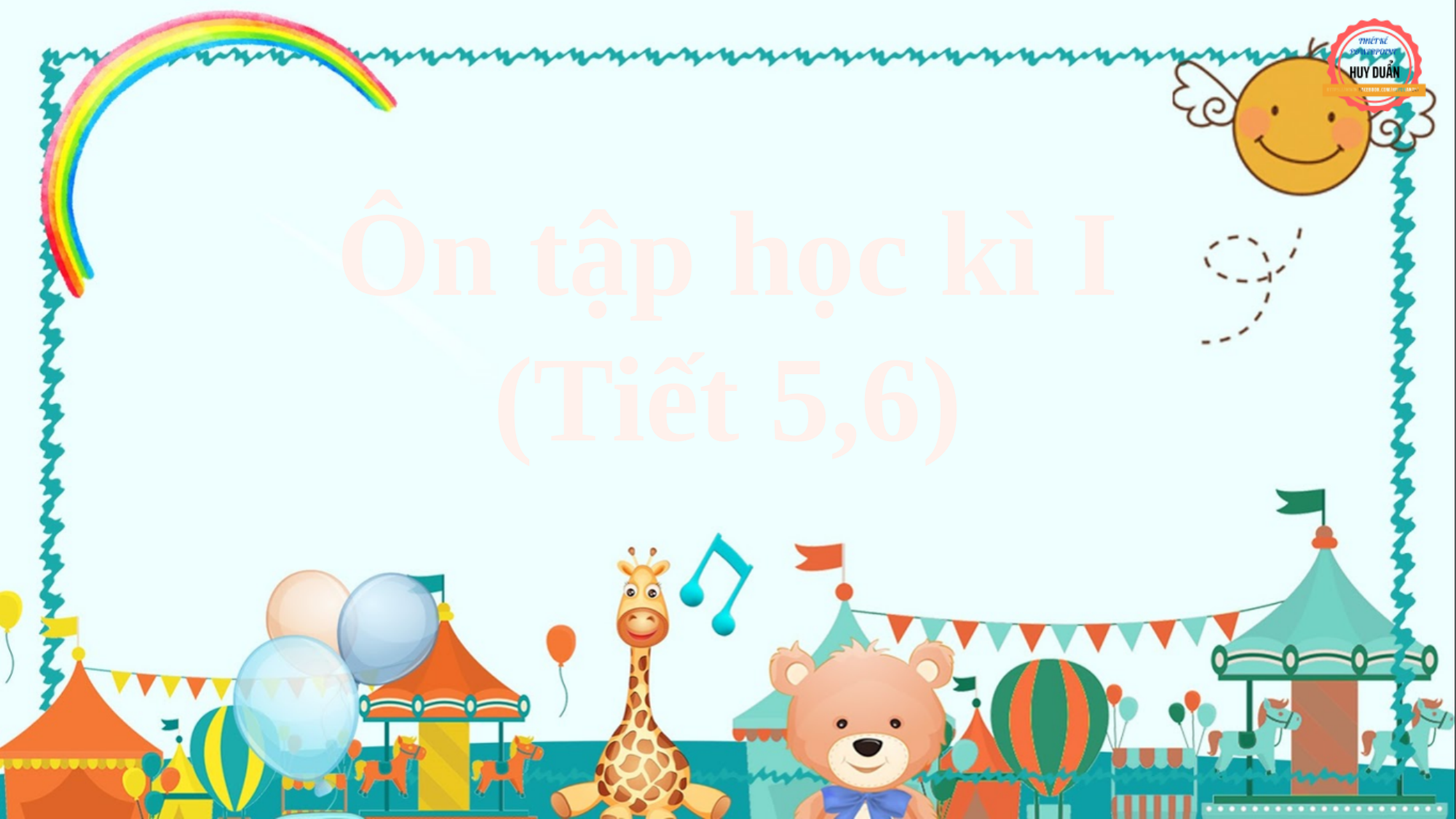

Ôn tập học kì I
(Tiết 5,6)